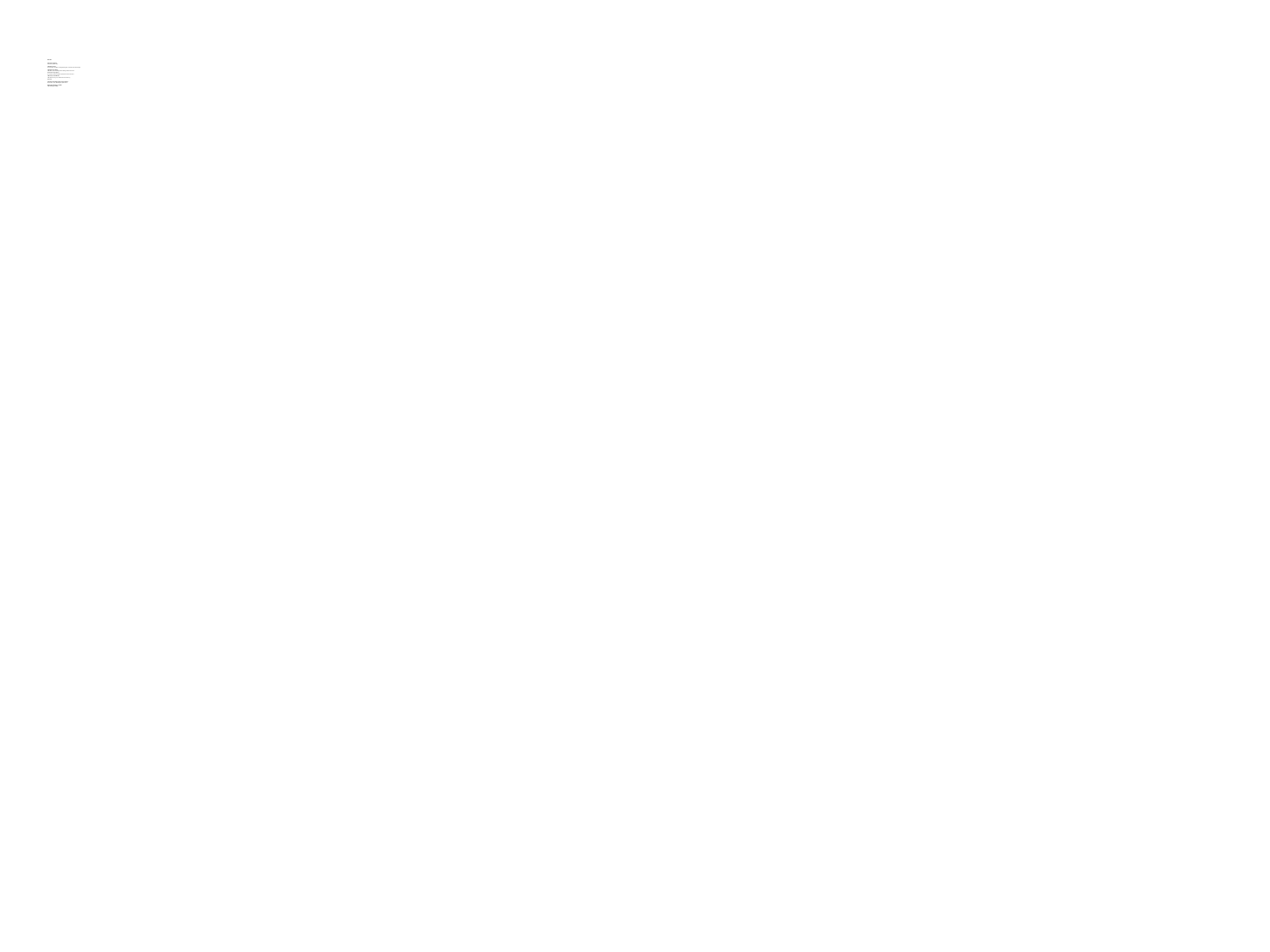

# PROGRAM:   Velkommen og orientering Knut Sterud, styreleder i FNM   Frivillighet og museene Ann Siri Garberg, seniorrådgiver samlingsforvaltning MIST - Nordisk prosjekt  innen frivillighet   Frivilligheten ved Sverresborg Marit Herrem, styret i FNM/tidligere leder i Trøndelag Folkemuseums Venner   FNM: Hvem er vi og hva gjør vi? Per Hvamstad, nestleder i FNM/leder i Fjeld-Ljoms Pressemuseums Venner   Medlemskap - hva innebærer det? Marit Mediaas Hasvang, styret i FNM/leder i Asker Museumslag   13.30 Lunsj   Synlighet og kommunikasjon gjennom en felles webportal Anne Asserson, styret i FNM/tidligere i Siljøstøls Venner   Aktuelle saker/Spørsmål og synspunkter Oppsummering og avslutning